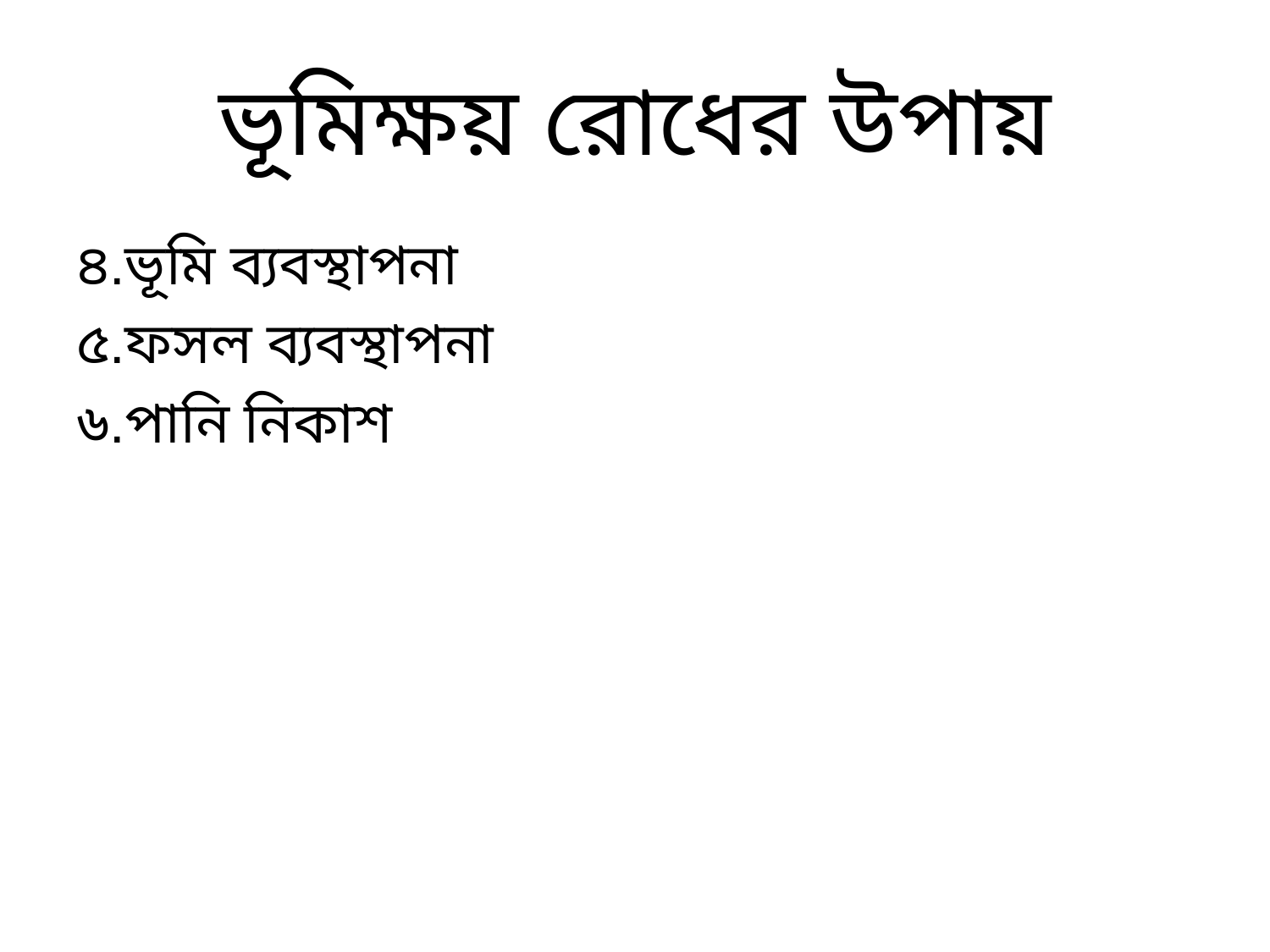

# ভূমিক্ষয় রোধের উপায়
৪.ভূমি ব্যবস্থাপনা
৫.ফসল ব্যবস্থাপনা
৬.পানি নিকাশ